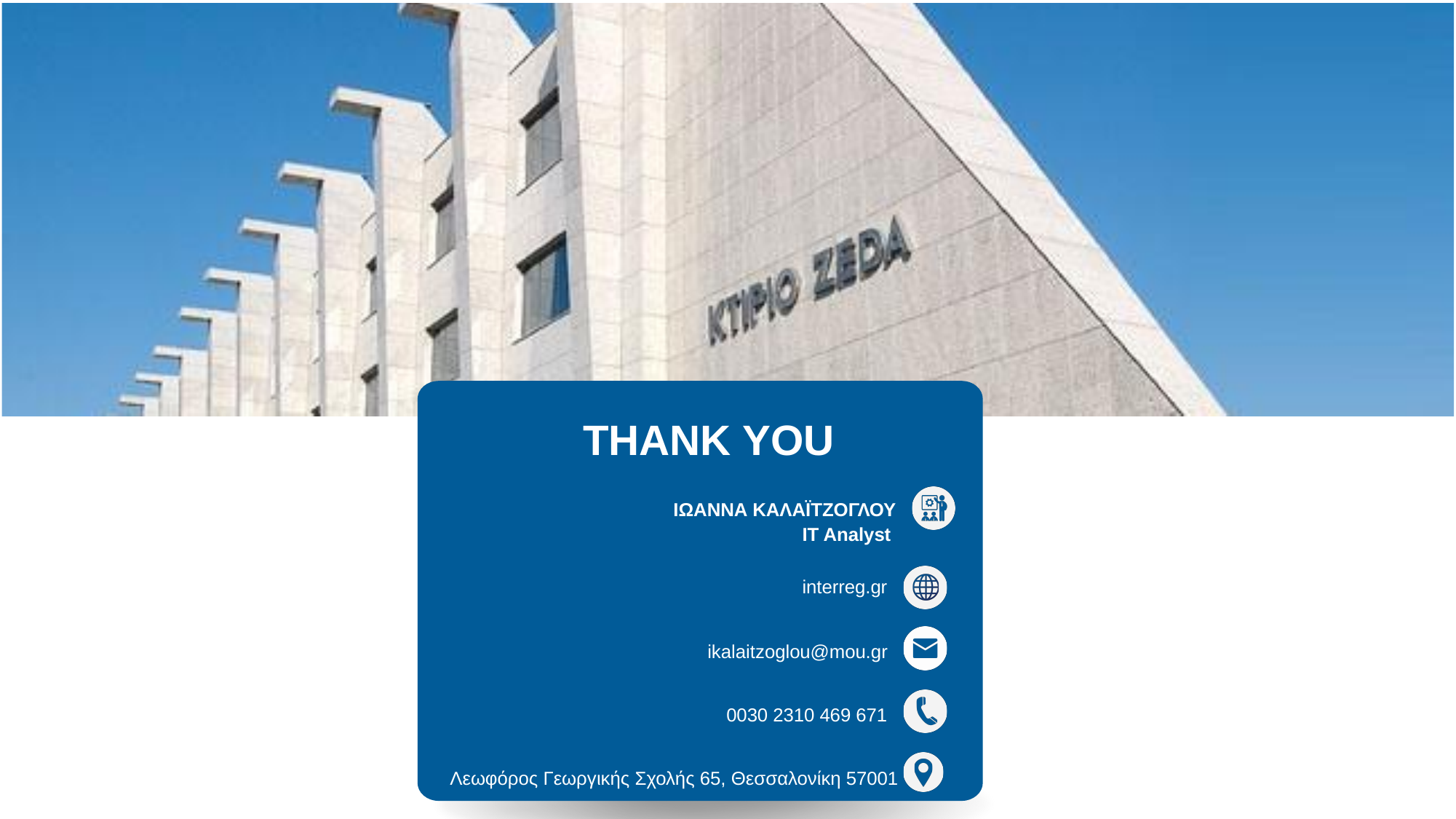

ΤΗΑΝΚ YOU

ΙΩΑΝΝΑ ΚΑΛΑΪΤΖΟΓΛΟΥ
IT Analyst

interreg.gr

ikalaitzoglou@mou.gr

0030 2310 469 671

Λεωφόρος Γεωργικής Σχολής 65, Θεσσαλονίκη 57001